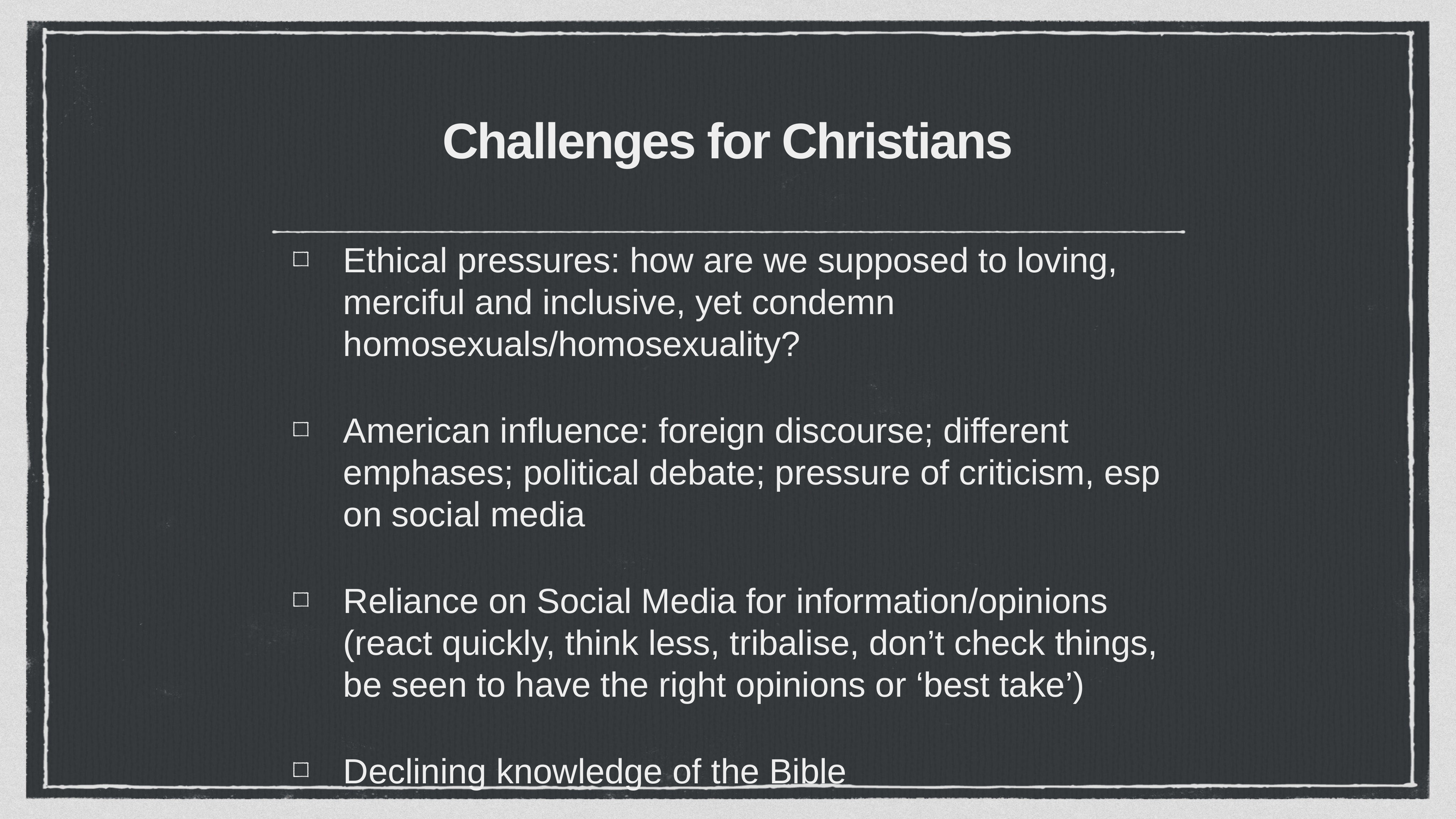

# Challenges for Christians
Ethical pressures: how are we supposed to loving, merciful and inclusive, yet condemn homosexuals/homosexuality?
American influence: foreign discourse; different emphases; political debate; pressure of criticism, esp on social media
Reliance on Social Media for information/opinions (react quickly, think less, tribalise, don’t check things, be seen to have the right opinions or ‘best take’)
Declining knowledge of the Bible